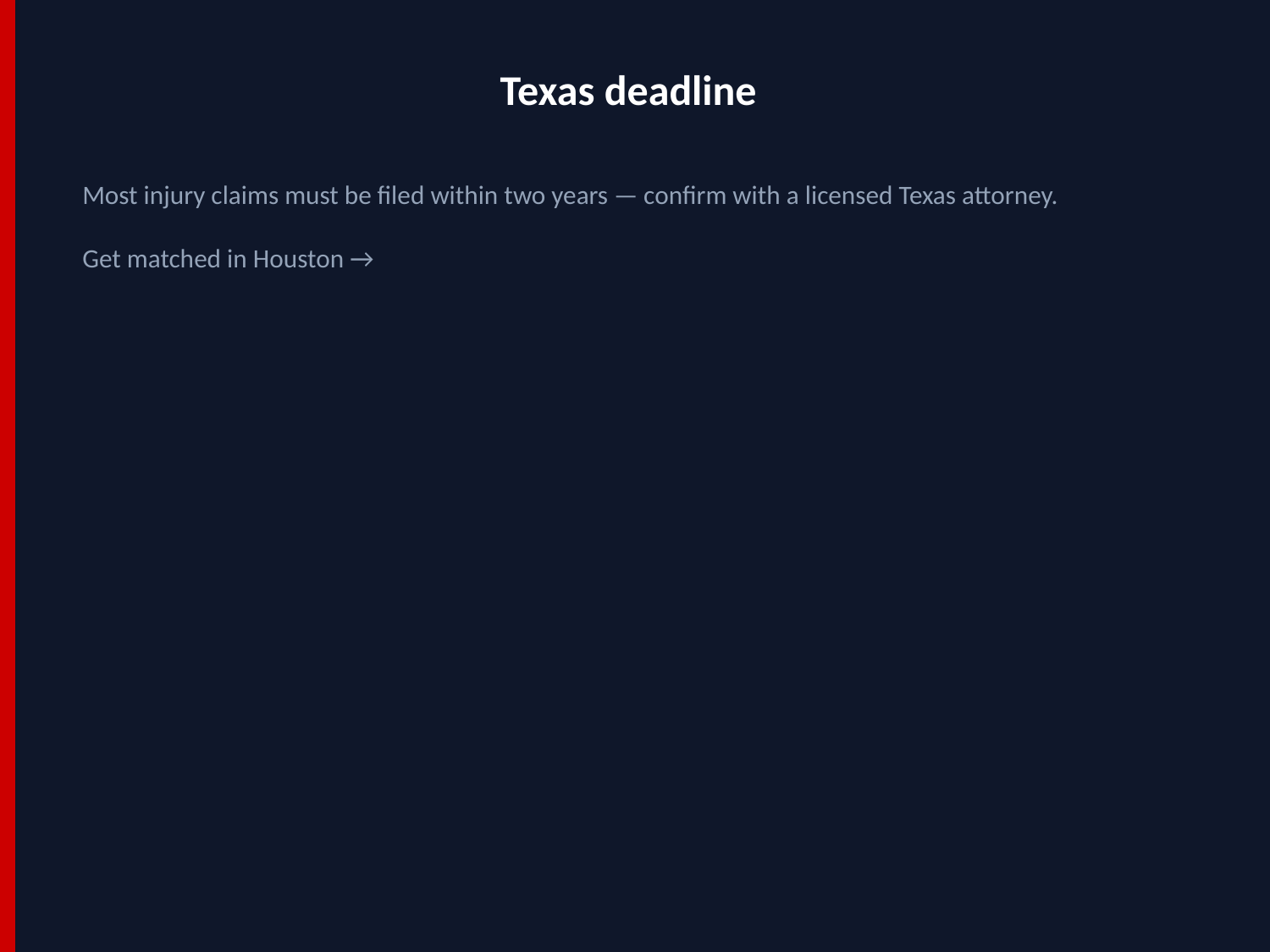

Texas deadline
Most injury claims must be filed within two years — confirm with a licensed Texas attorney.
Get matched in Houston →